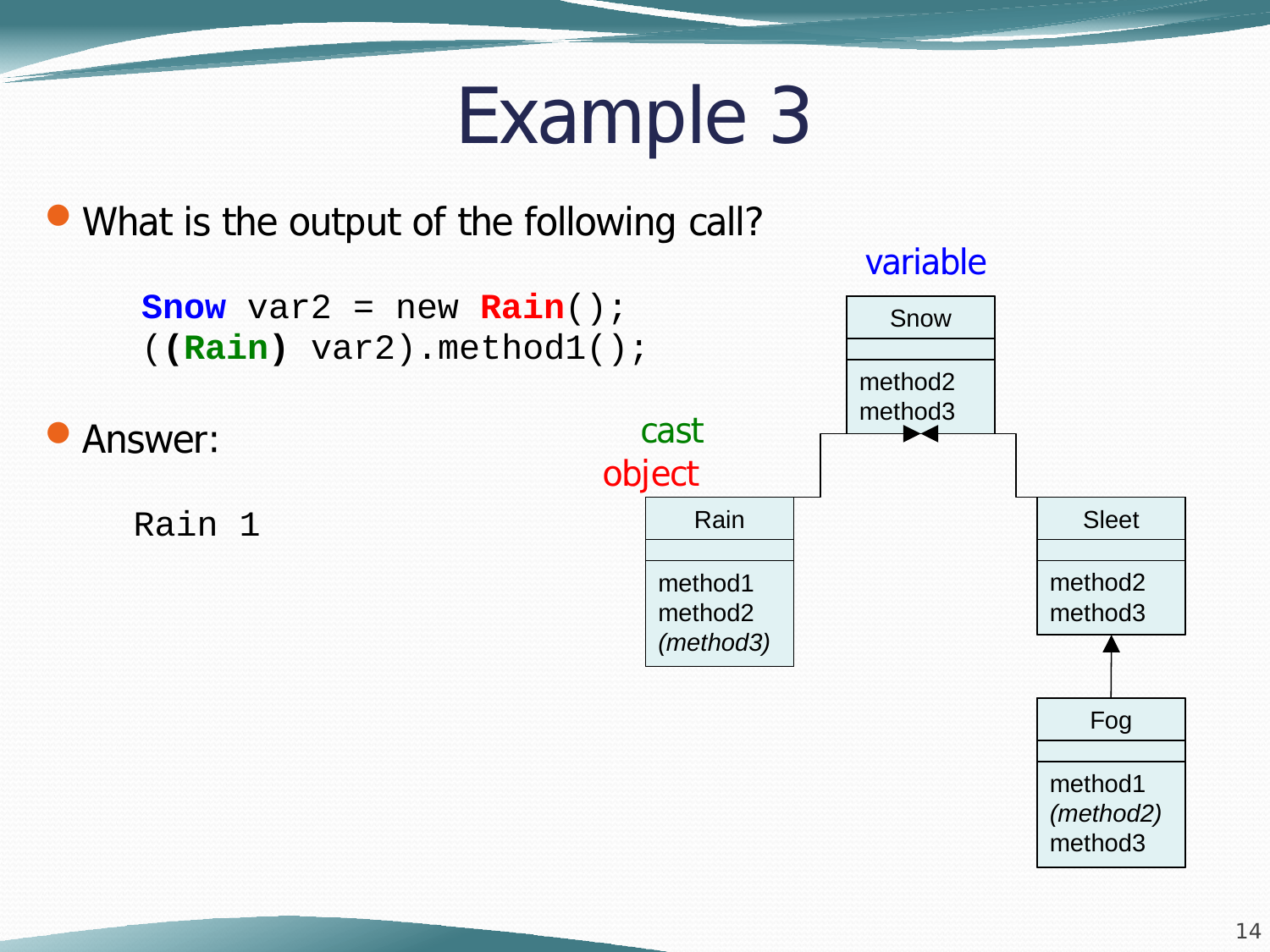

Example 3
What is the output of the following call?

  Snow var2 = new Rain();
  ((Rain) var2).method1();

Answer:

	Rain 1
variable

Snow
method2
method3
cast
object

Rain
method1
method2
(method3)

Sleet
method2
method3

Fog
method1
(method2)
method3